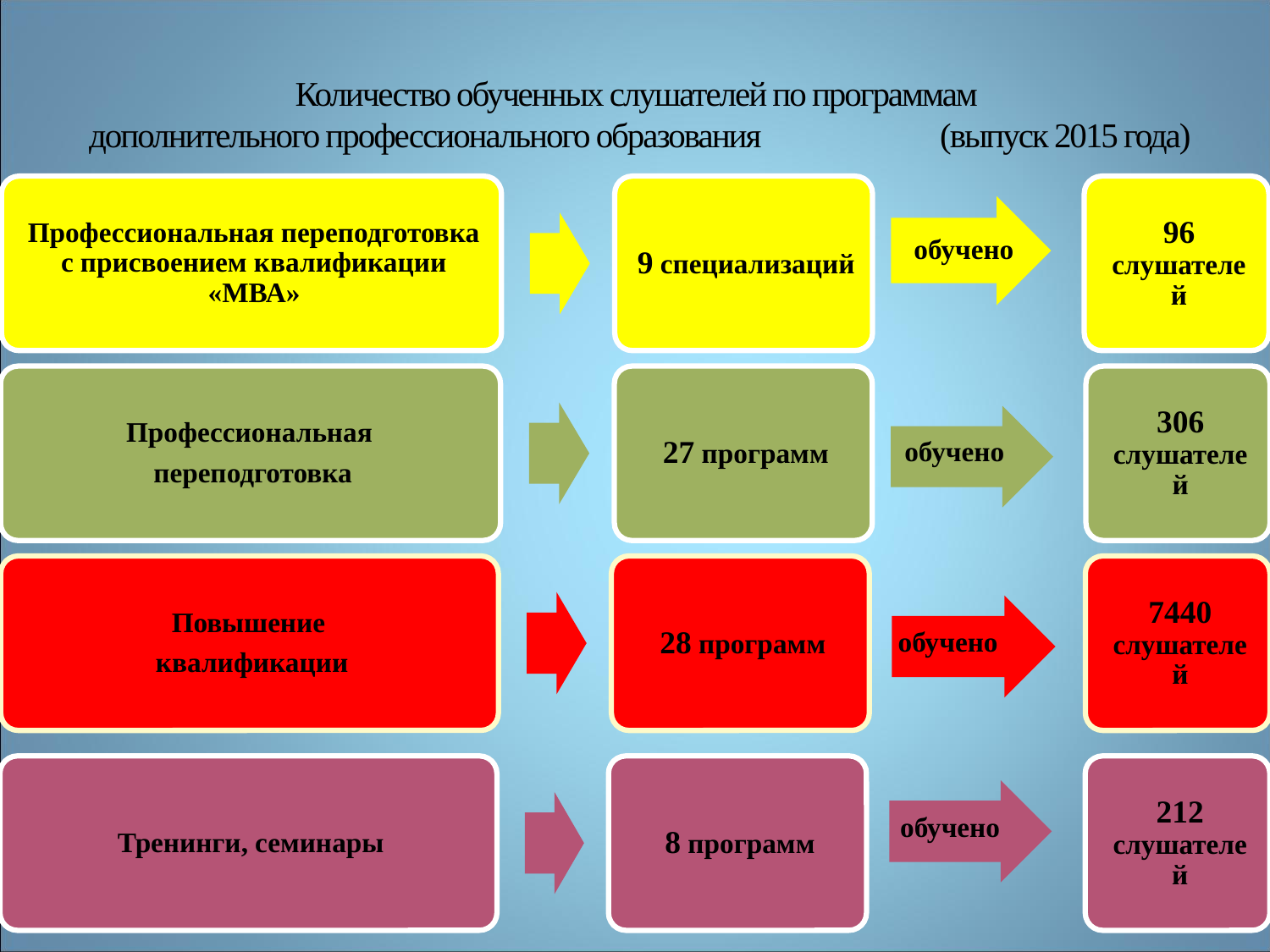

# Количество обученных слушателей по программам дополнительного профессионального образования                          (выпуск 2015 года)
Профессиональная переподготовка с присвоением квалификации «МВА»

9 специализаций

96 слушателей
обучено
Профессиональная
переподготовка

27 программ

306 слушателей
обучено
Повышение
квалификации

28 программ

7440 слушателей
обучено
Тренинги, семинары

8 программ

212 слушателей
обучено